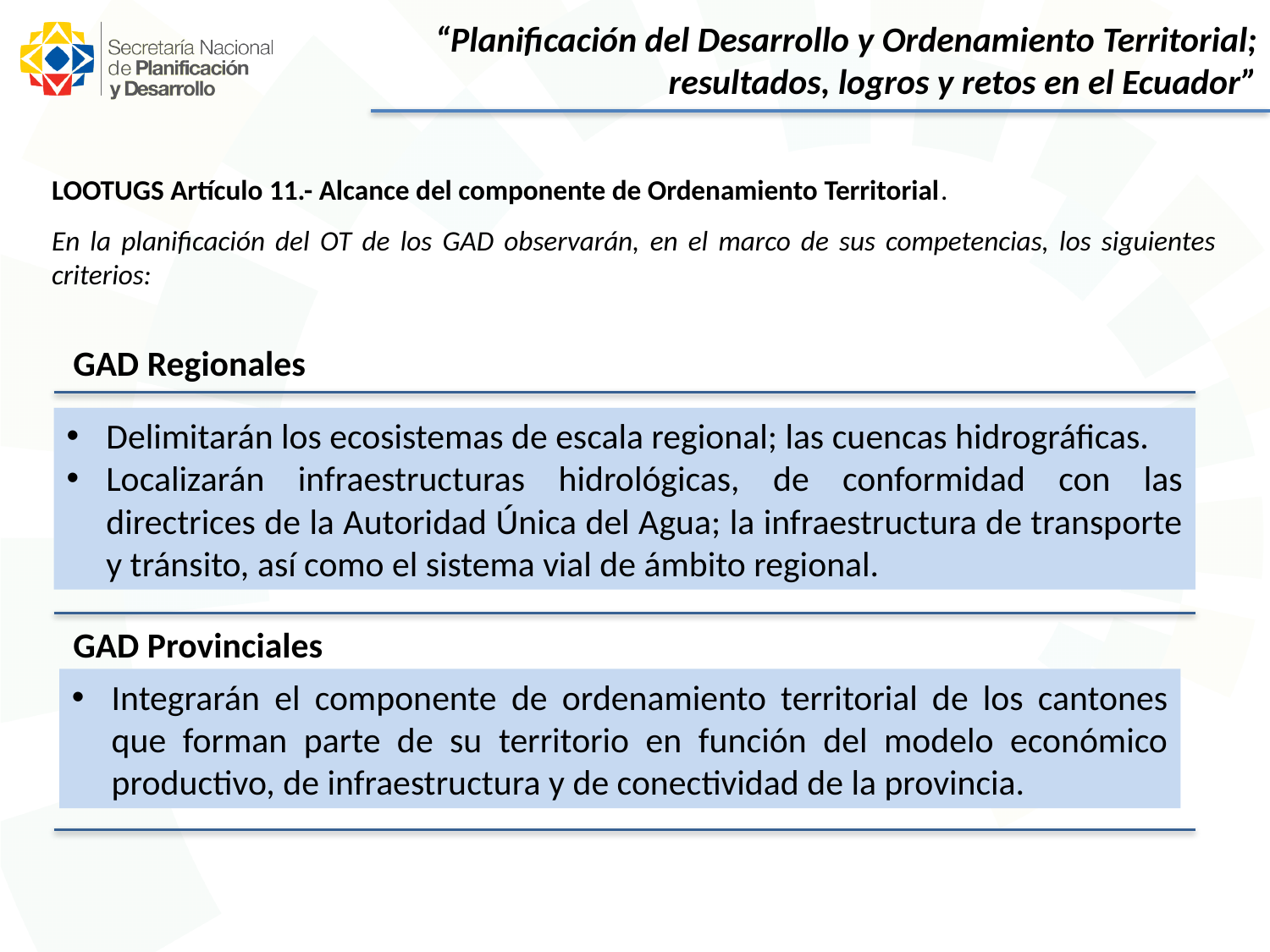

“Planificación del Desarrollo y Ordenamiento Territorial;
resultados, logros y retos en el Ecuador”
LOOTUGS Artículo 11.- Alcance del componente de Ordenamiento Territorial.
En la planificación del OT de los GAD observarán, en el marco de sus competencias, los siguientes criterios:
GAD Regionales
Delimitarán los ecosistemas de escala regional; las cuencas hidrográficas.
Localizarán infraestructuras hidrológicas, de conformidad con las directrices de la Autoridad Única del Agua; la infraestructura de transporte y tránsito, así como el sistema vial de ámbito regional.
GAD Provinciales
Integrarán el componente de ordenamiento territorial de los cantones que forman parte de su territorio en función del modelo económico productivo, de infraestructura y de conectividad de la provincia.